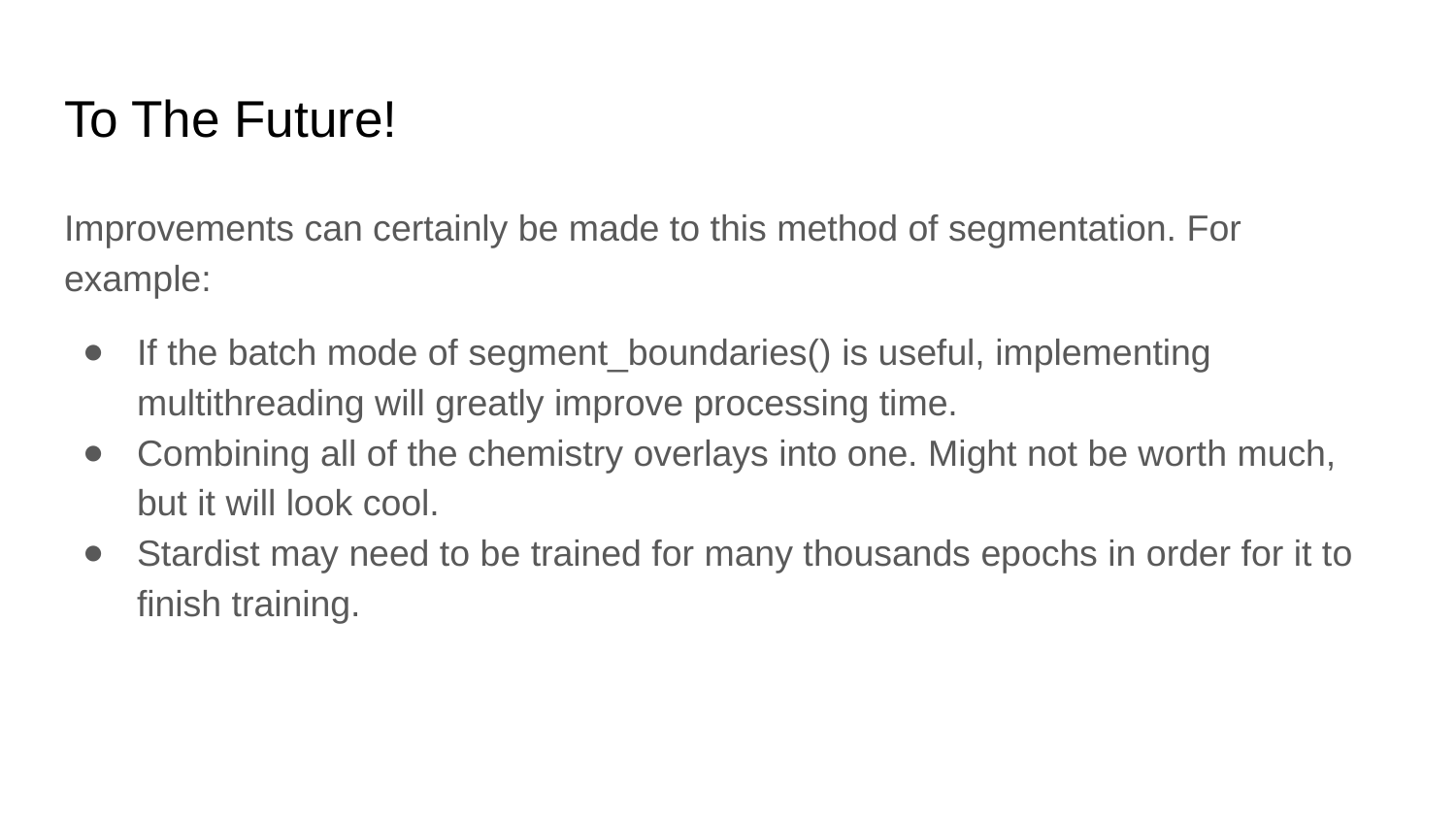

# To The Future!
Improvements can certainly be made to this method of segmentation. For example:
If the batch mode of segment_boundaries() is useful, implementing multithreading will greatly improve processing time.
Combining all of the chemistry overlays into one. Might not be worth much, but it will look cool.
Stardist may need to be trained for many thousands epochs in order for it to finish training.